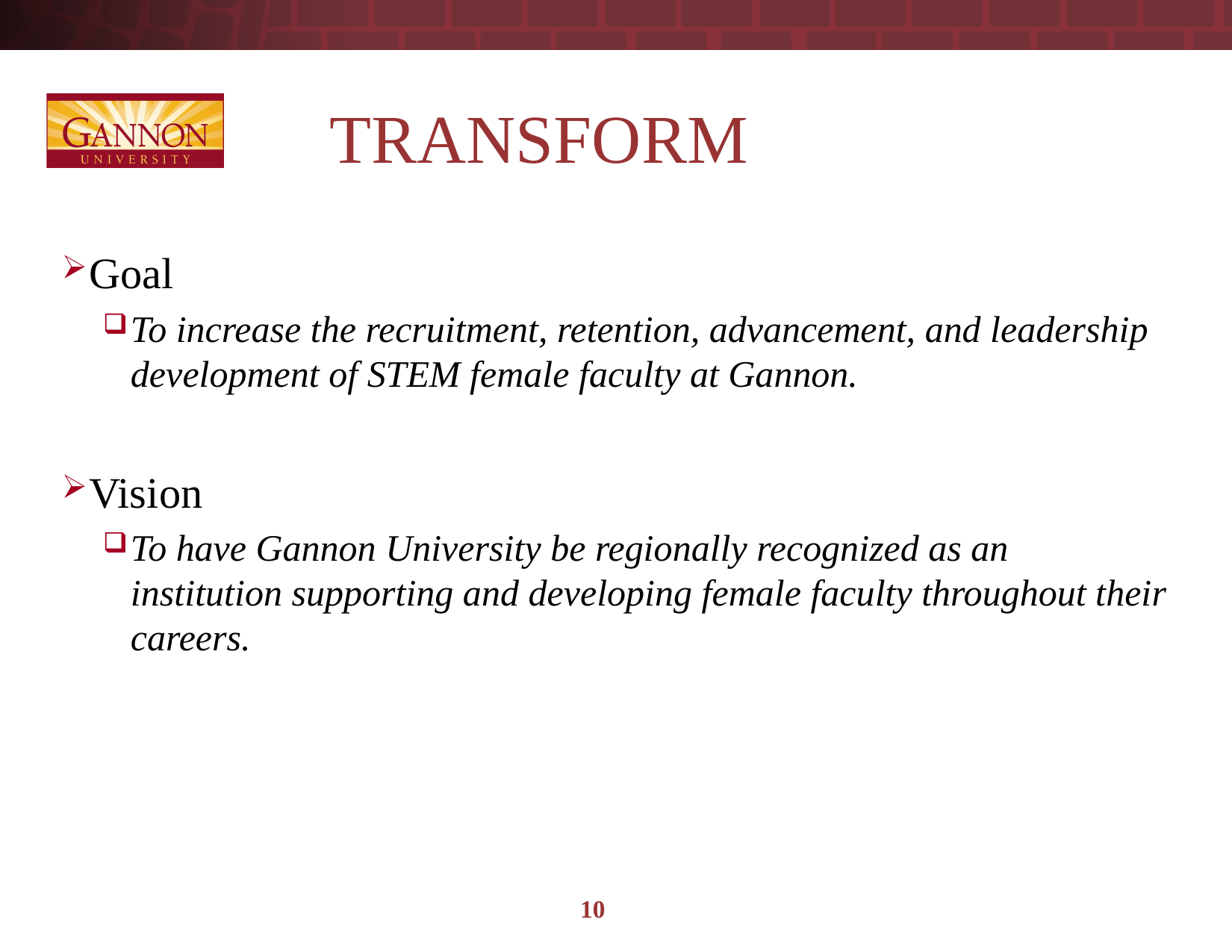

# TRANSFORM
Goal
To increase the recruitment, retention, advancement, and leadership development of STEM female faculty at Gannon.

Vision
To have Gannon University be regionally recognized as an institution supporting and developing female faculty throughout their careers.
10